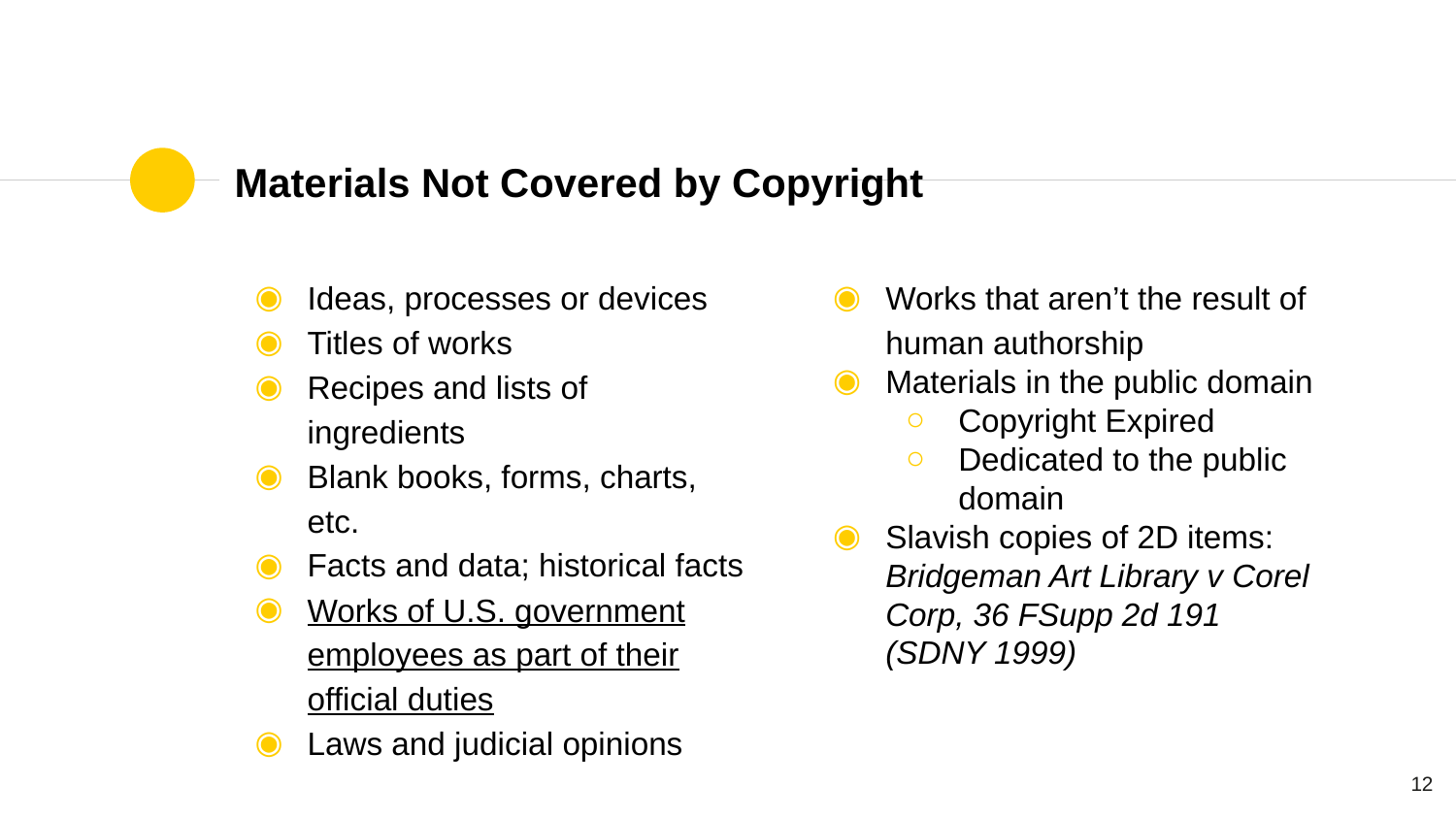

Materials Not Covered by Copyright
Ideas, processes or devices
Titles of works
Recipes and lists of ingredients
Blank books, forms, charts, etc.
Facts and data; historical facts
Works of U.S. government employees as part of their official duties
Laws and judicial opinions
Works that aren’t the result of human authorship
Materials in the public domain
Copyright Expired
Dedicated to the public domain
Slavish copies of 2D items: Bridgeman Art Library v Corel Corp, 36 FSupp 2d 191 (SDNY 1999)

12